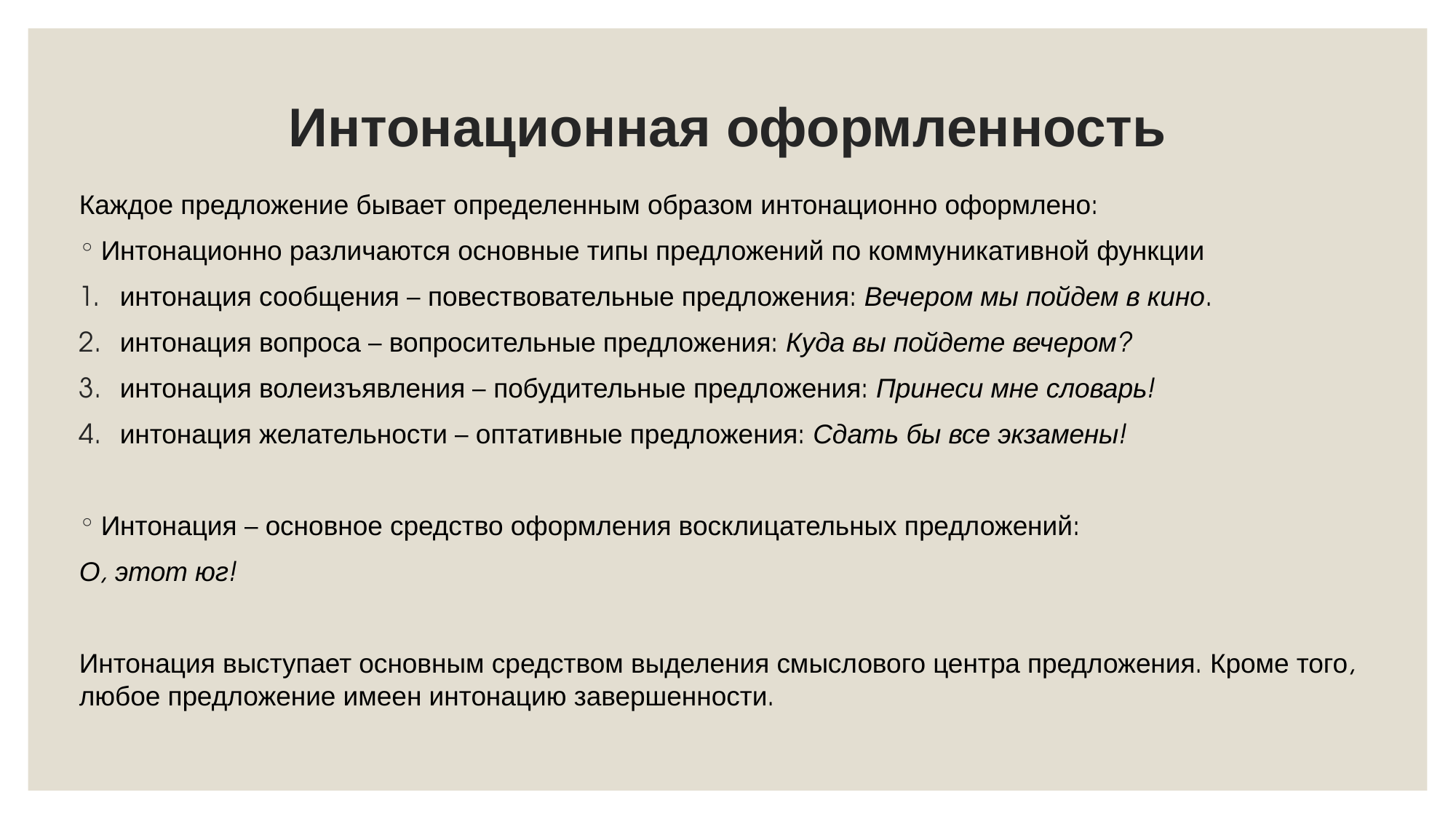

# Интонационная оформленность
Каждое предложение бывает определенным образом интонационно оформлено:
Интонационно различаются основные типы предложений по коммуникативной функции
интонация сообщения – повествовательные предложения: Вечером мы пойдем в кино.
интонация вопроса – вопросительные предложения: Куда вы пойдете вечером?
интонация волеизъявления – побудительные предложения: Принеси мне словарь!
интонация желательности – оптативные предложения: Сдать бы все экзамены!

Интонация – основное средство оформления восклицательных предложений:
О, этот юг!

Интонация выступает основным средством выделения смыслового центра предложения. Кроме того, любое предложение имеен интонацию завершенности.